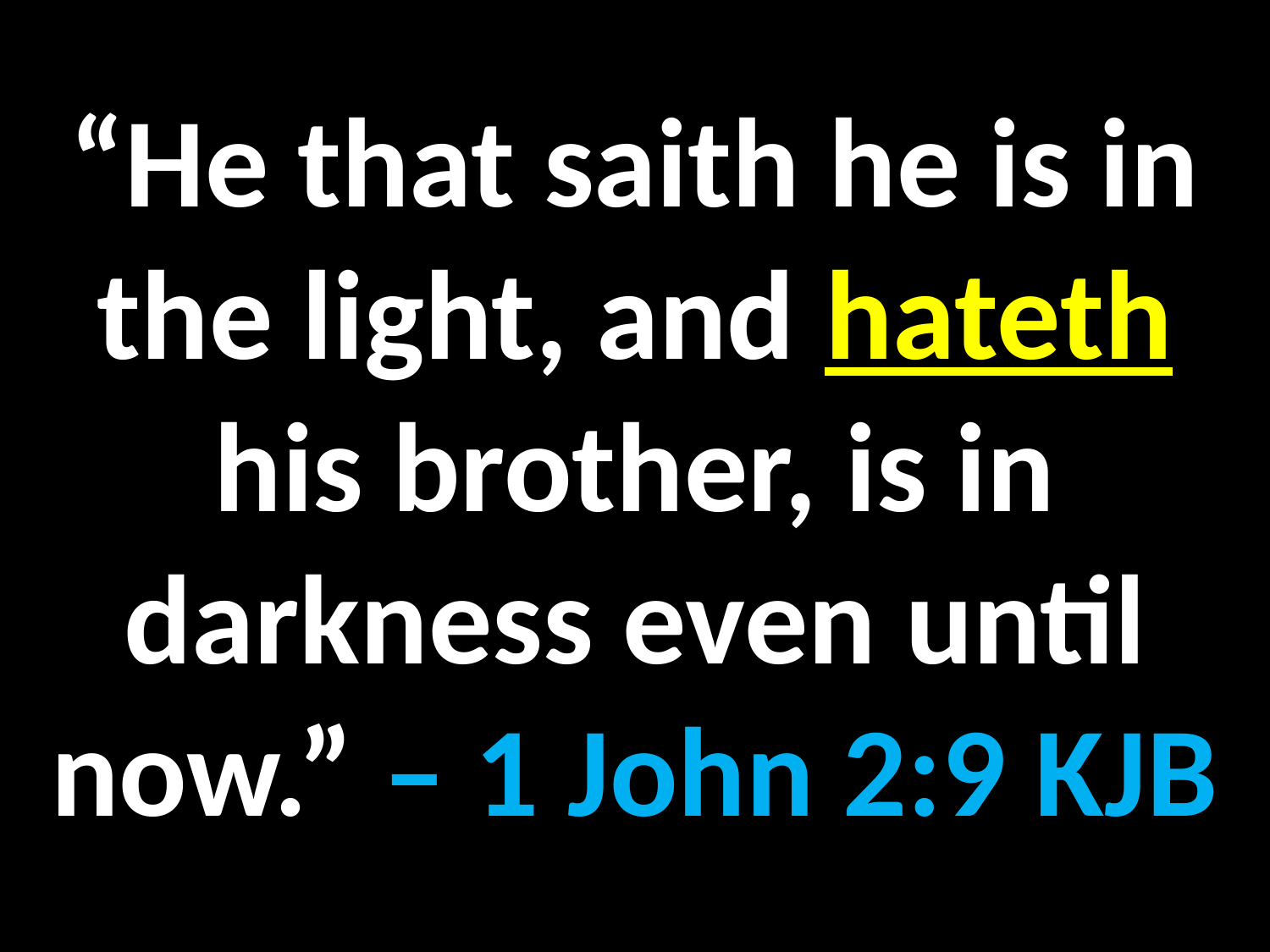

“He that saith he is in the light, and hateth his brother, is in darkness even until now.” – 1 John 2:9 KJB